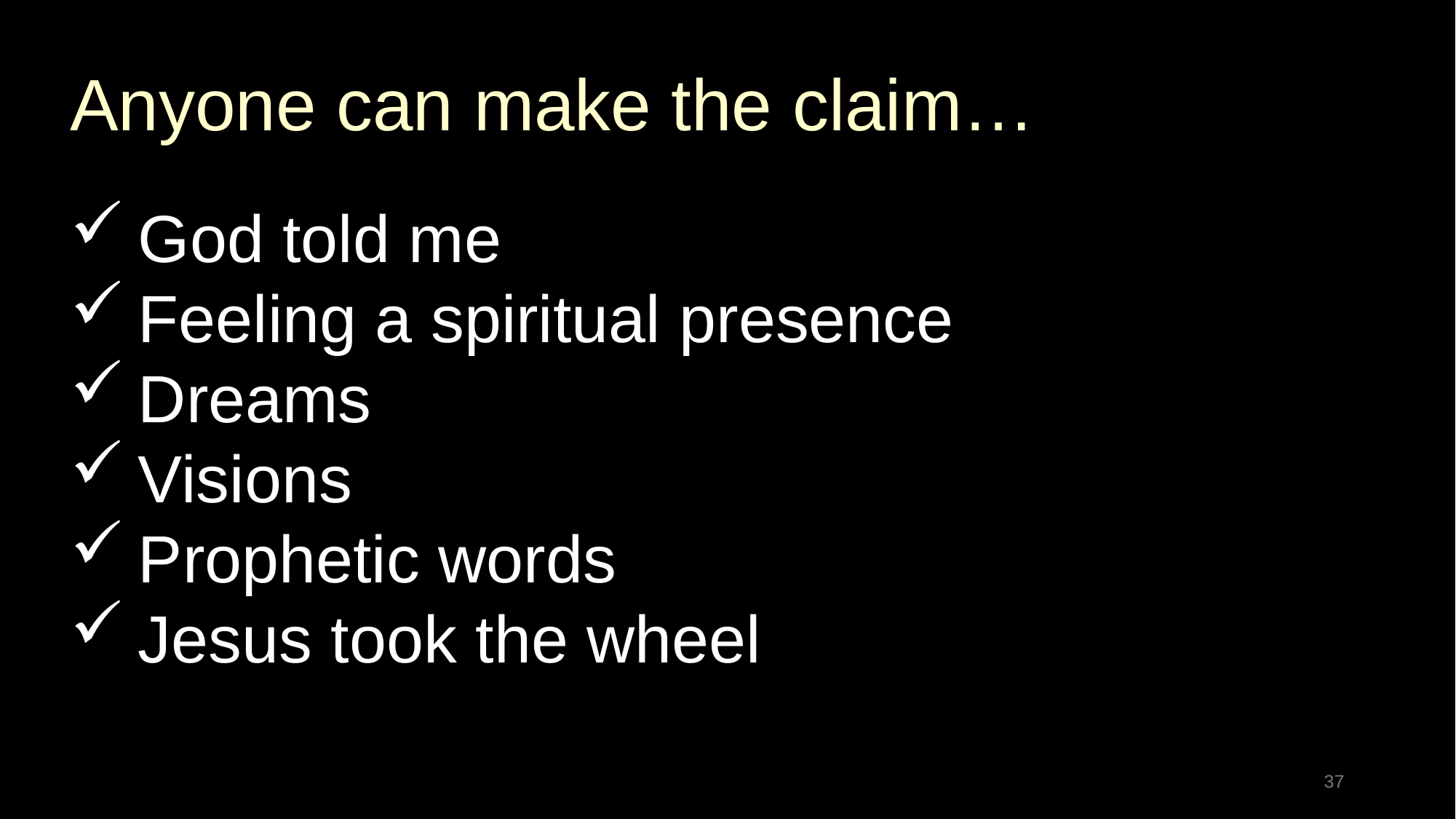

Anyone can make the claim…

God told me
Feeling a spiritual presence
Dreams
Visions
Prophetic words
Jesus took the wheel
37